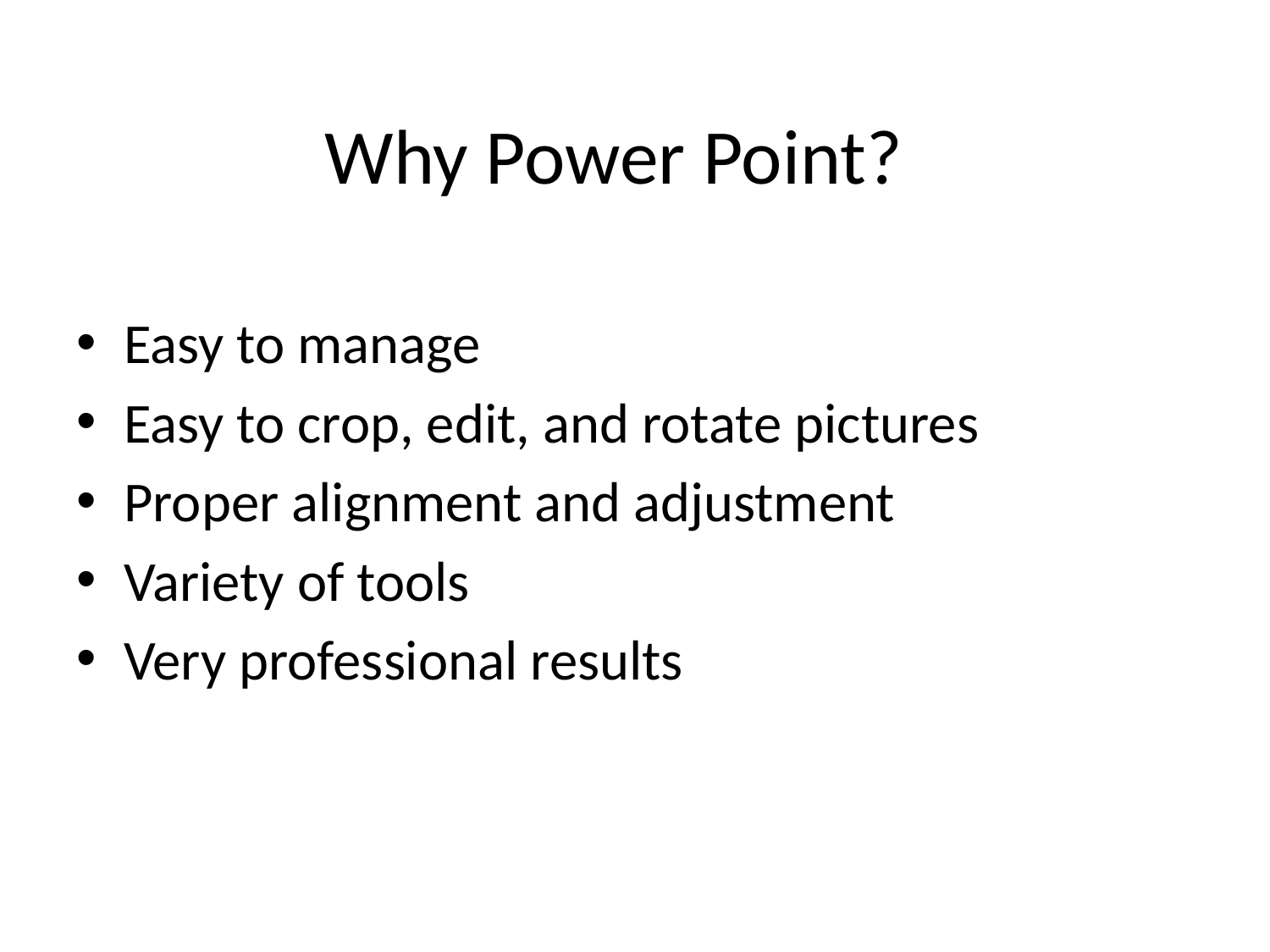

# Why Power Point?

Easy to manage
Easy to crop, edit, and rotate pictures
Proper alignment and adjustment
Variety of tools
Very professional results